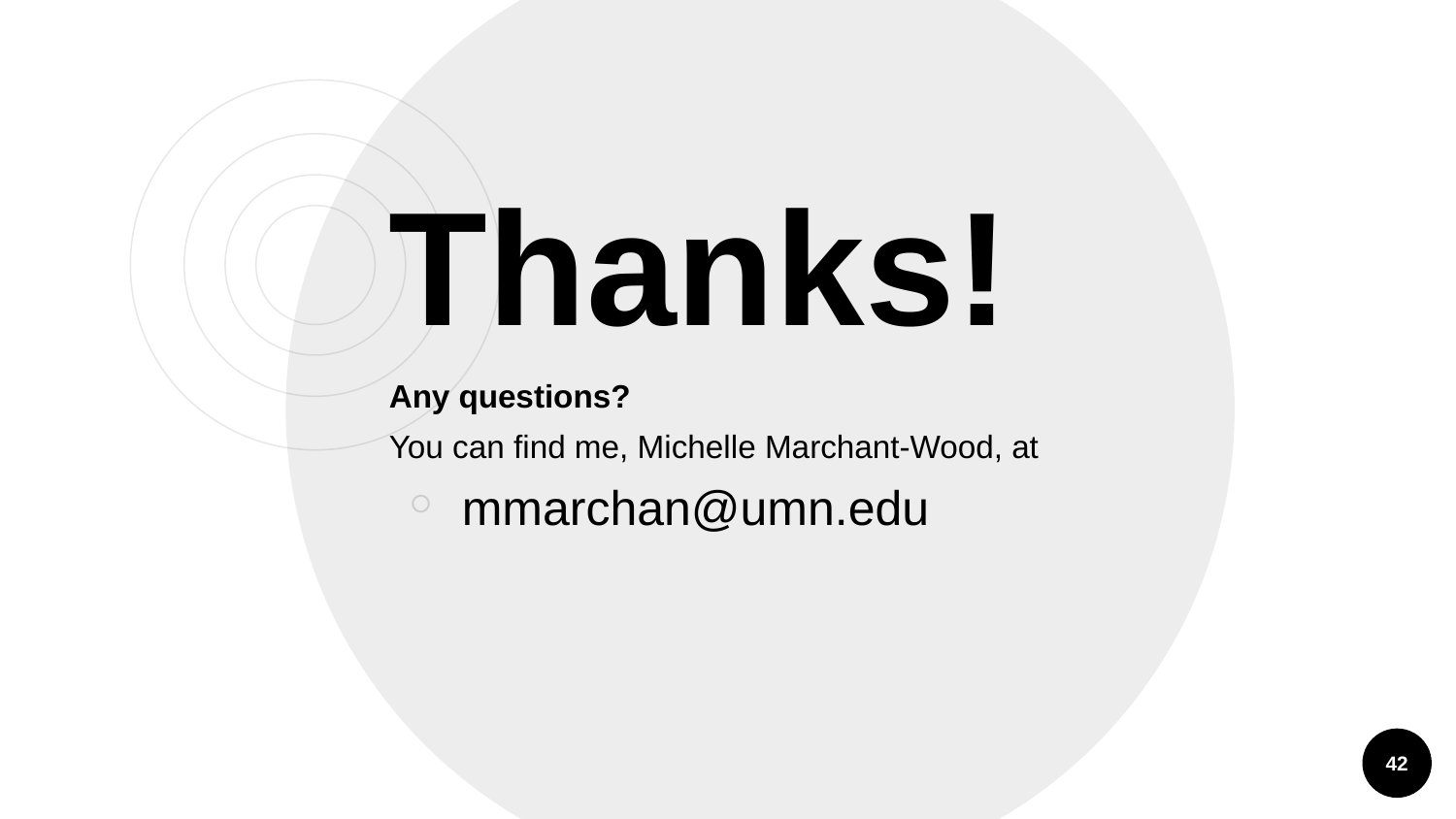

Thanks!
Any questions?
You can find me, Michelle Marchant-Wood, at
mmarchan@umn.edu
42